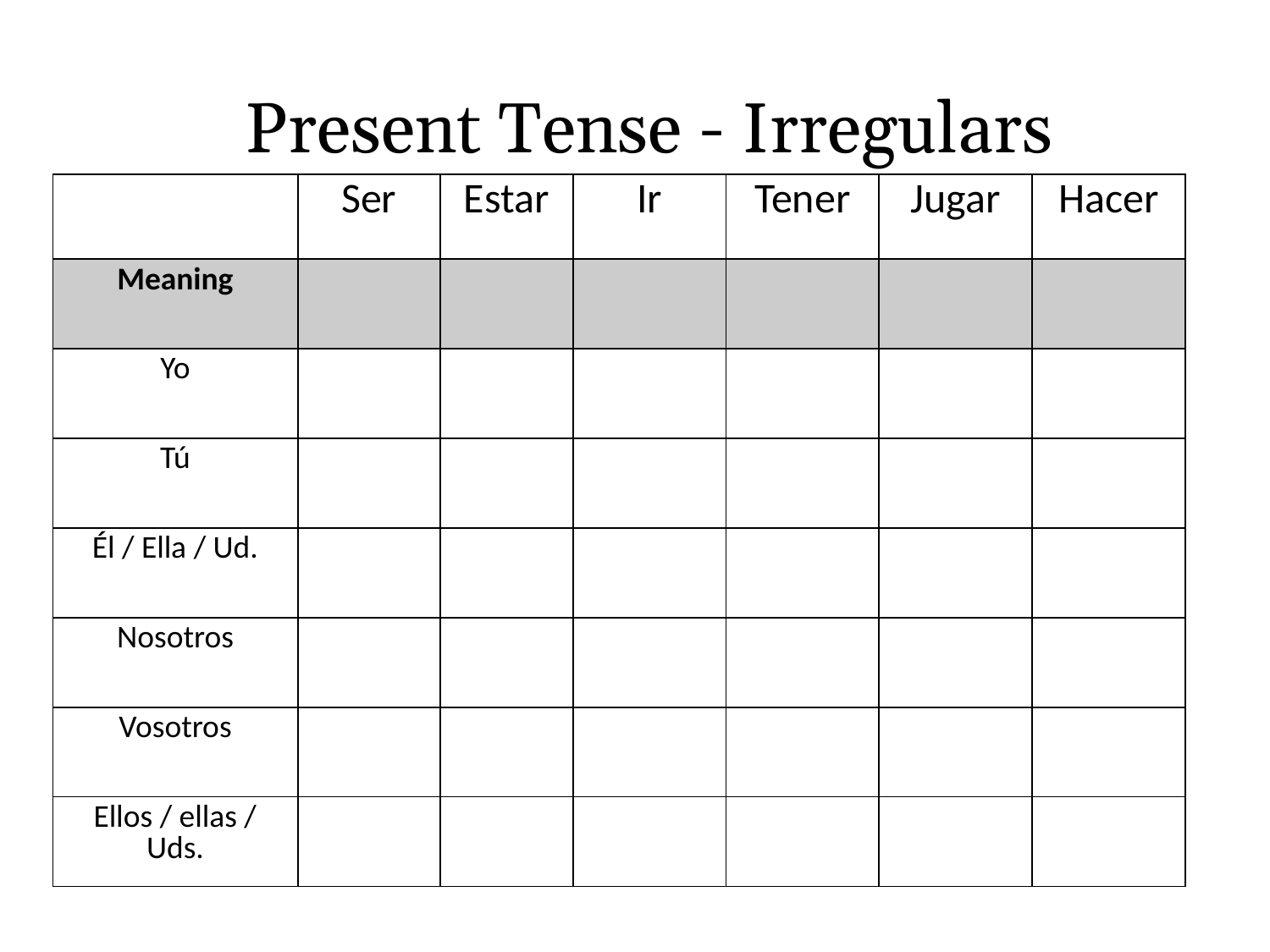

Present Tense - Irregulars
|  | Ser | Estar | Ir | Tener | Jugar | Hacer |
| --- | --- | --- | --- | --- | --- | --- |
| Meaning |  |  |  |  |  |  |
| Yo |  |  |  |  |  |  |
| Tú |  |  |  |  |  |  |
| Él / Ella / Ud. |  |  |  |  |  |  |
| Nosotros |  |  |  |  |  |  |
| Vosotros |  |  |  |  |  |  |
| Ellos / ellas / Uds. |  |  |  |  |  |  |